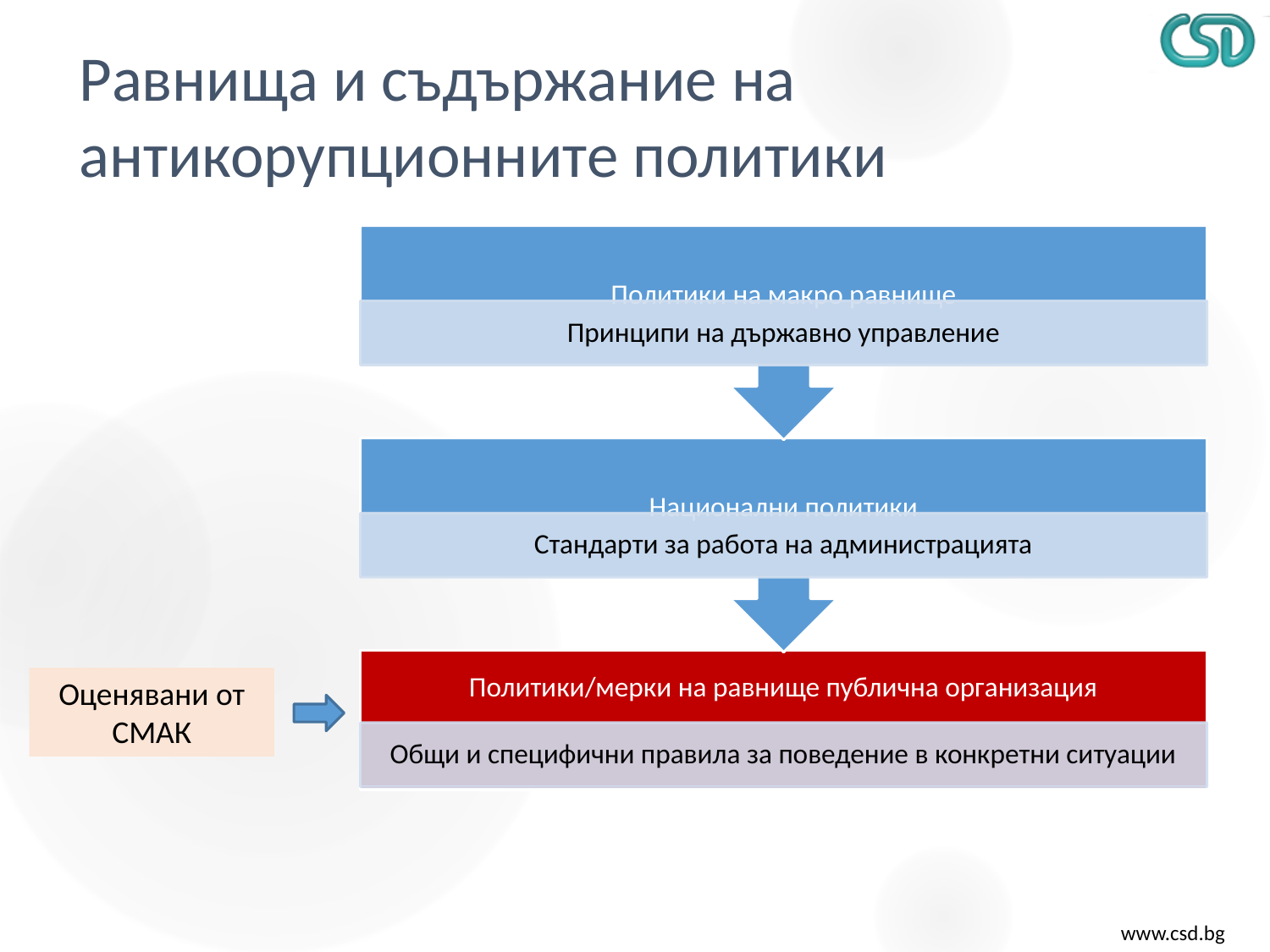

# Равнища и съдържание на антикорупционните политики
Политики/мерки на равнище публична организация
Общи и специфични правила за поведение в конкретни ситуации
Национални политики
Стандарти за работа на администрацията
Политики на макро равнище
Принципи на държавно управление
Оценявани от СМАК